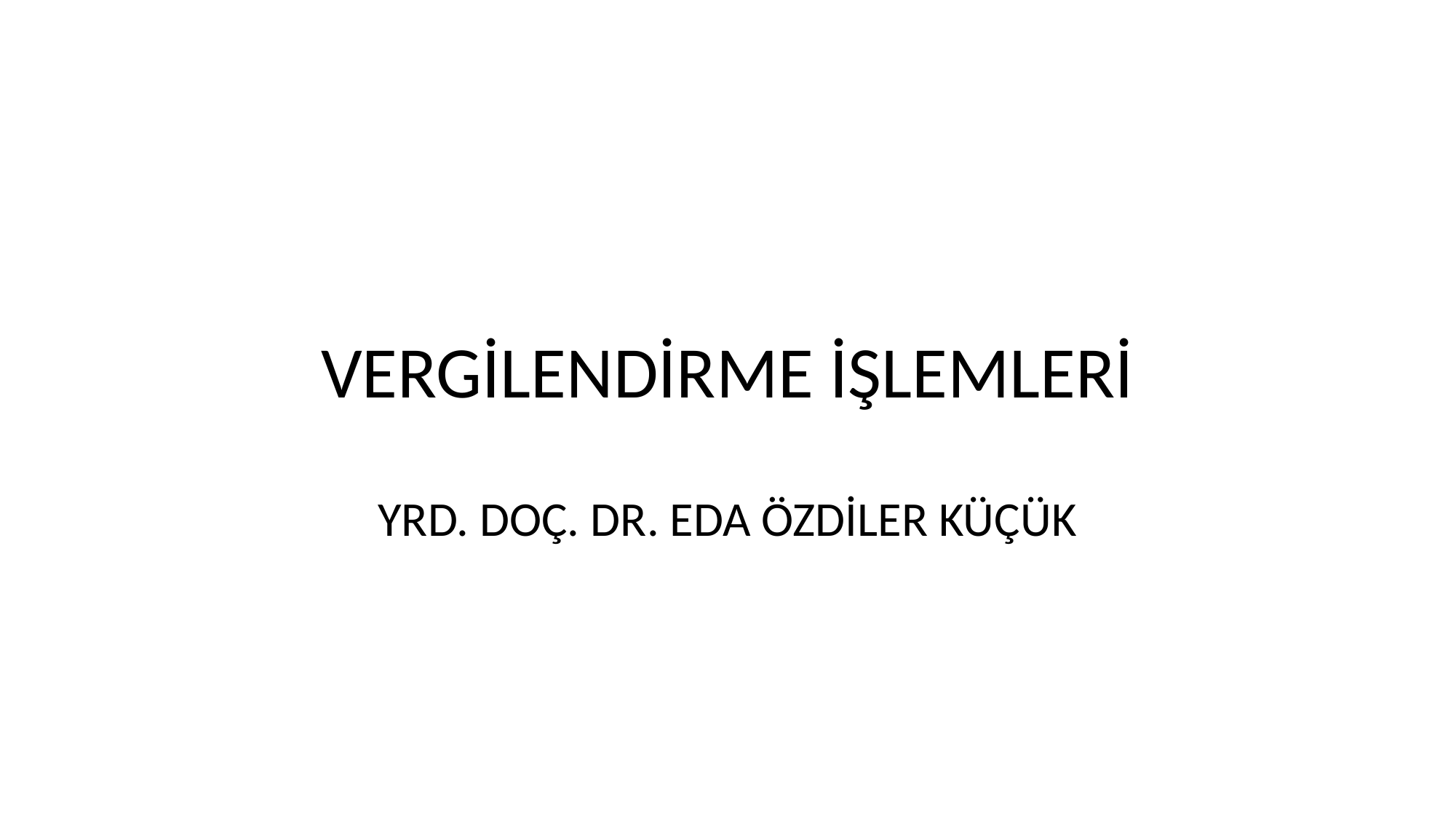

# VERGİLENDİRME İŞLEMLERİ

YRD. DOÇ. DR. EDA ÖZDİLER KÜÇÜK